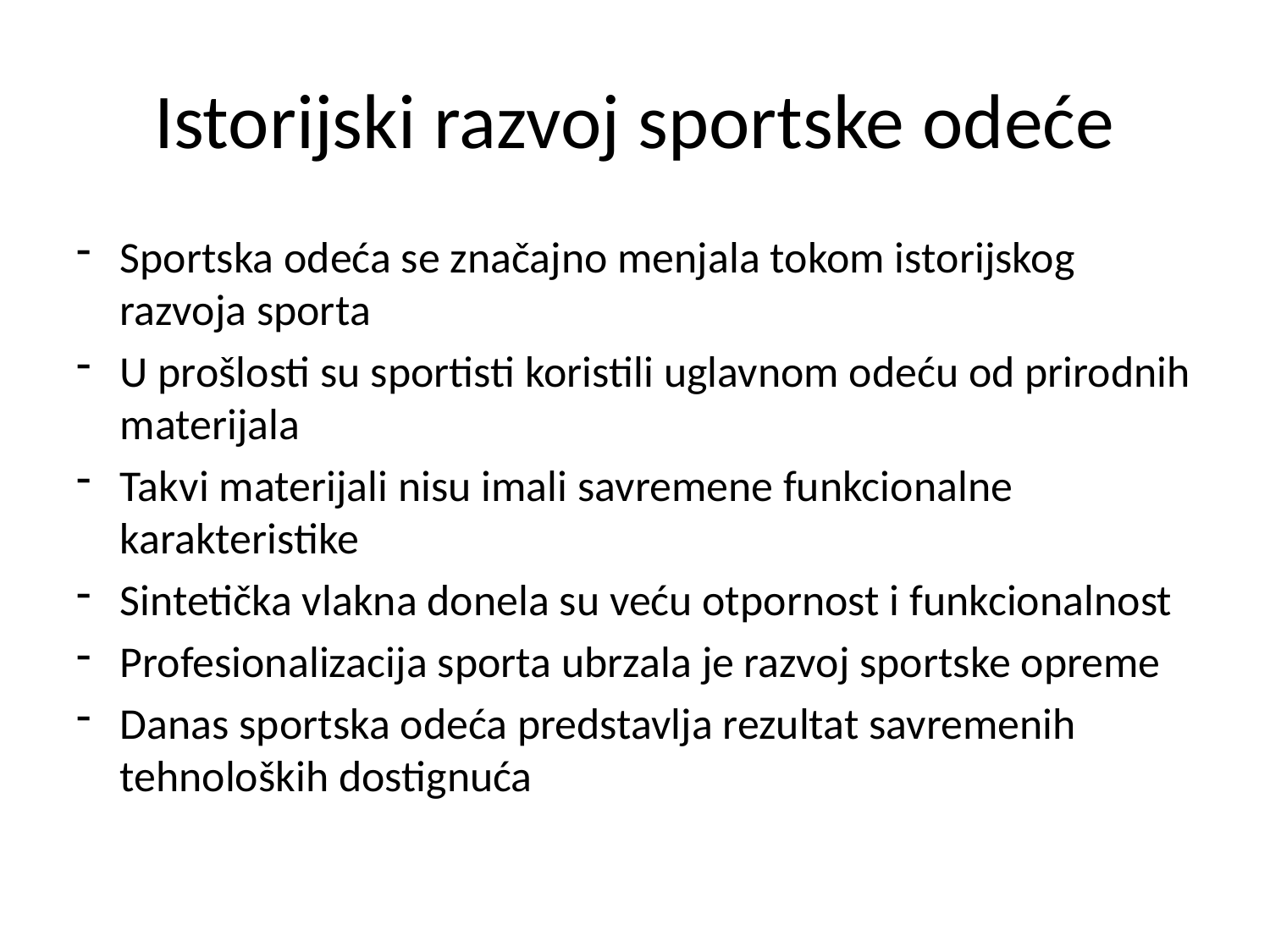

# Istorijski razvoj sportske odeće
Sportska odeća se značajno menjala tokom istorijskog razvoja sporta
U prošlosti su sportisti koristili uglavnom odeću od prirodnih materijala
Takvi materijali nisu imali savremene funkcionalne karakteristike
Sintetička vlakna donela su veću otpornost i funkcionalnost
Profesionalizacija sporta ubrzala je razvoj sportske opreme
Danas sportska odeća predstavlja rezultat savremenih tehnoloških dostignuća